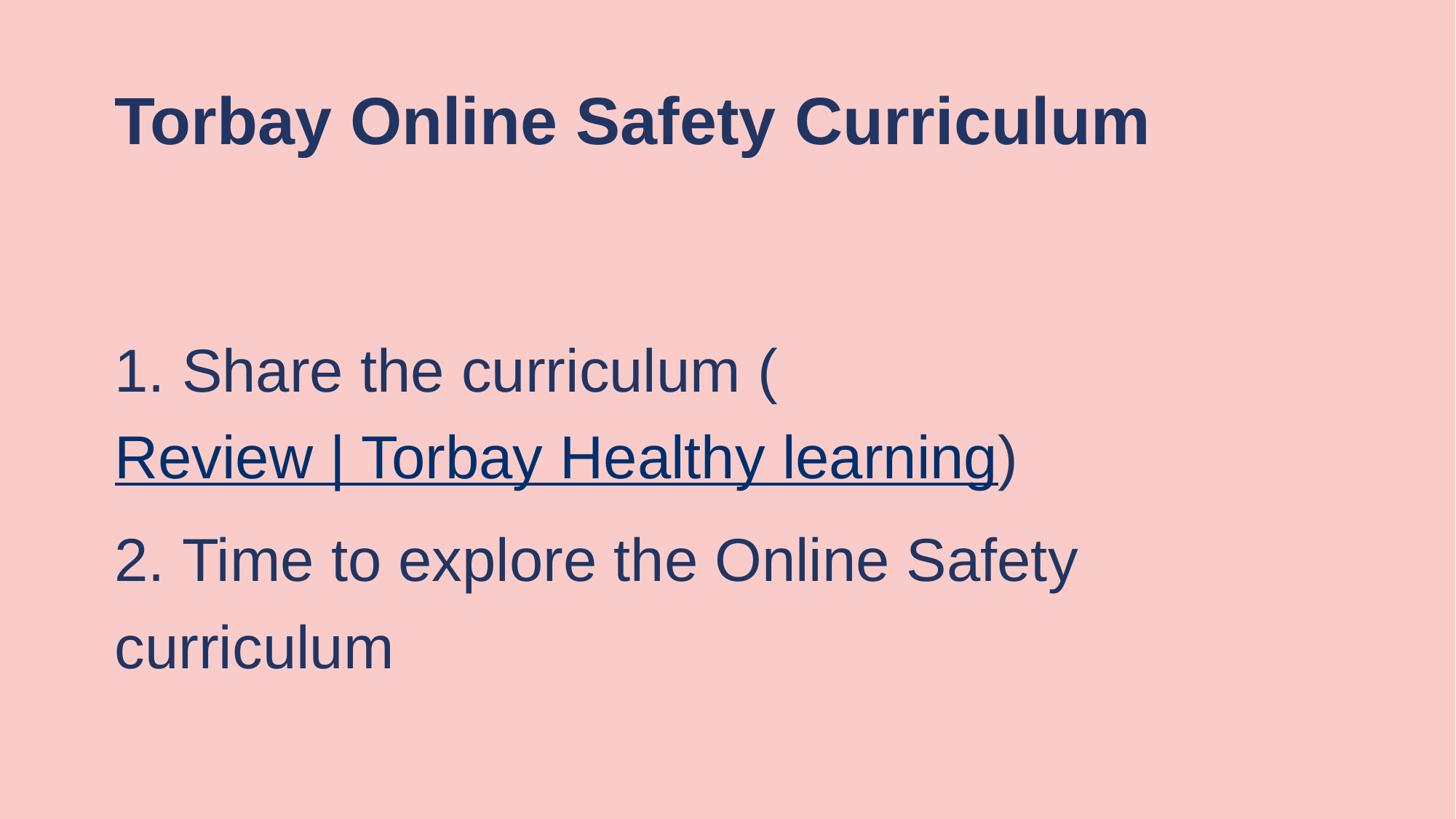

# Torbay Online Safety Curriculum
 Share the curriculum (Review | Torbay Healthy learning)
 Time to explore the Online Safety curriculum